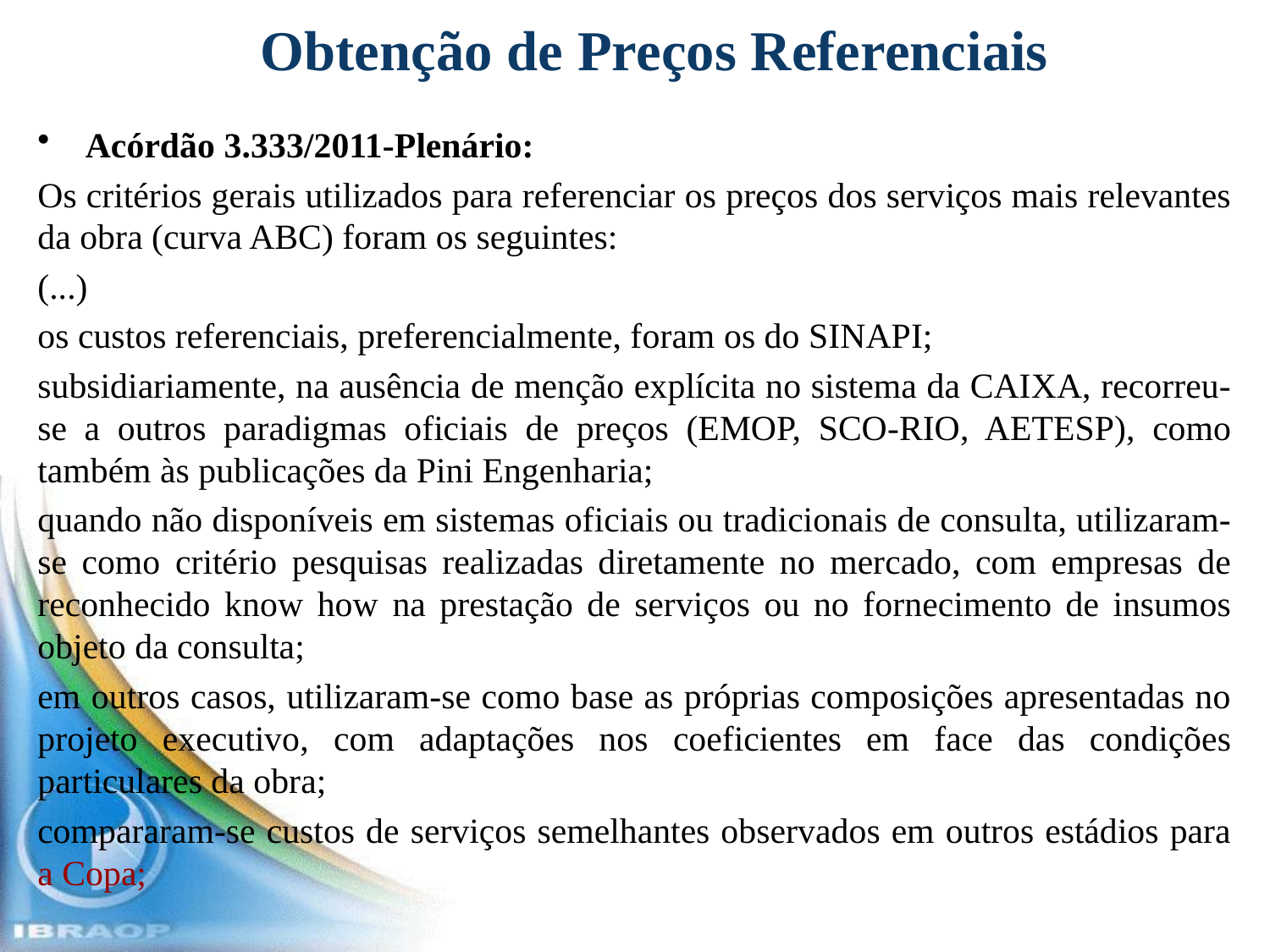

# Obtenção de Preços Referenciais
Acórdão 3.333/2011-Plenário:
Os critérios gerais utilizados para referenciar os preços dos serviços mais relevantes da obra (curva ABC) foram os seguintes:
(...)
os custos referenciais, preferencialmente, foram os do SINAPI;
subsidiariamente, na ausência de menção explícita no sistema da CAIXA, recorreu-se a outros paradigmas oficiais de preços (EMOP, SCO-RIO, AETESP), como também às publicações da Pini Engenharia;
quando não disponíveis em sistemas oficiais ou tradicionais de consulta, utilizaram-se como critério pesquisas realizadas diretamente no mercado, com empresas de reconhecido know how na prestação de serviços ou no fornecimento de insumos objeto da consulta;
em outros casos, utilizaram-se como base as próprias composições apresentadas no projeto executivo, com adaptações nos coeficientes em face das condições particulares da obra;
compararam-se custos de serviços semelhantes observados em outros estádios para a Copa;